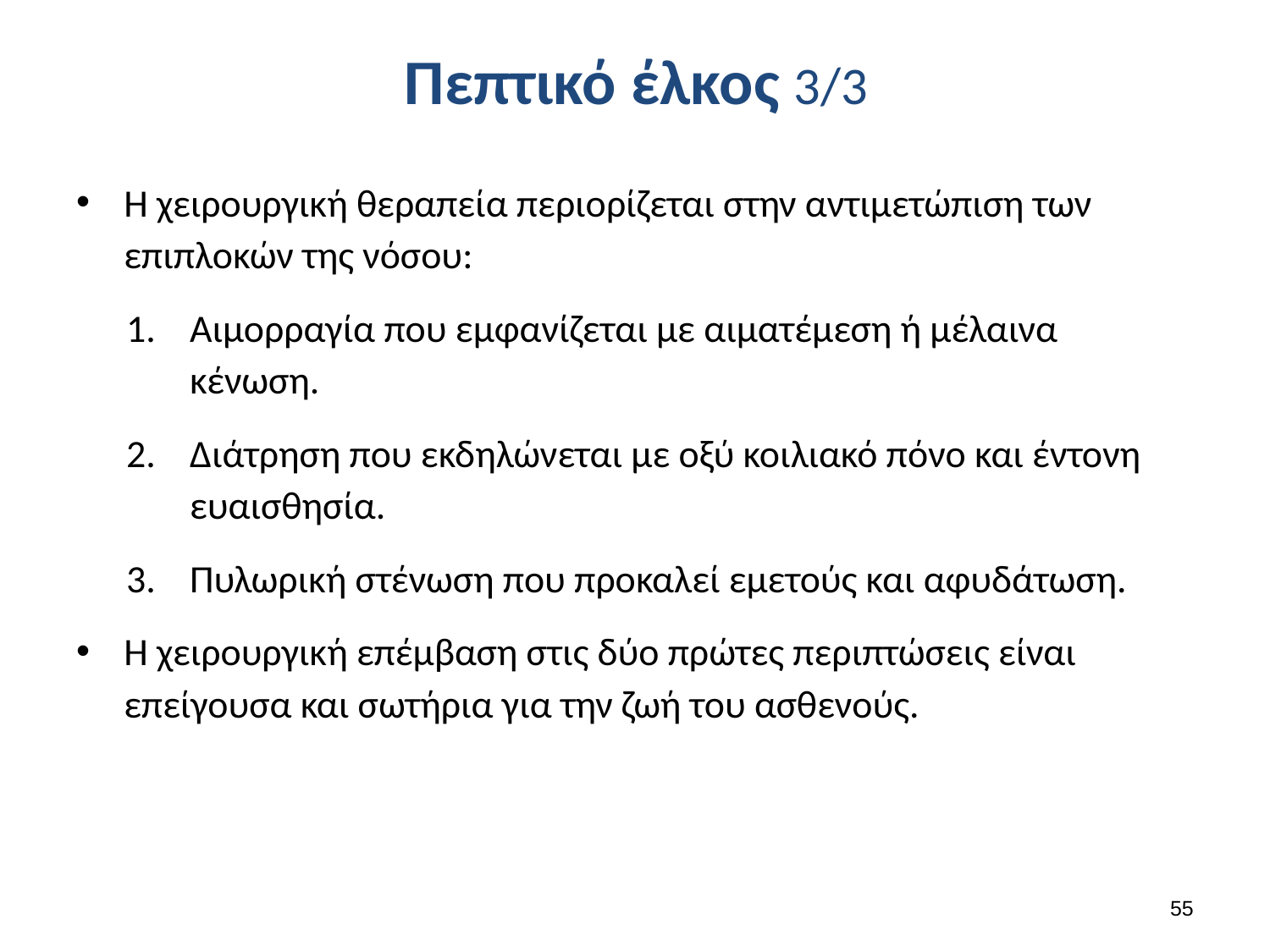

# Πεπτικό έλκος 3/3
Η χειρουργική θεραπεία περιορίζεται στην αντιμετώπιση των επιπλοκών της νόσου:
Αιμορραγία που εμφανίζεται με αιματέμεση ή μέλαινα κένωση.
Διάτρηση που εκδηλώνεται με οξύ κοιλιακό πόνο και έντονη ευαισθησία.
Πυλωρική στένωση που προκαλεί εμετούς και αφυδάτωση.
Η χειρουργική επέμβαση στις δύο πρώτες περιπτώσεις είναι επείγουσα και σωτήρια για την ζωή του ασθενούς.
55